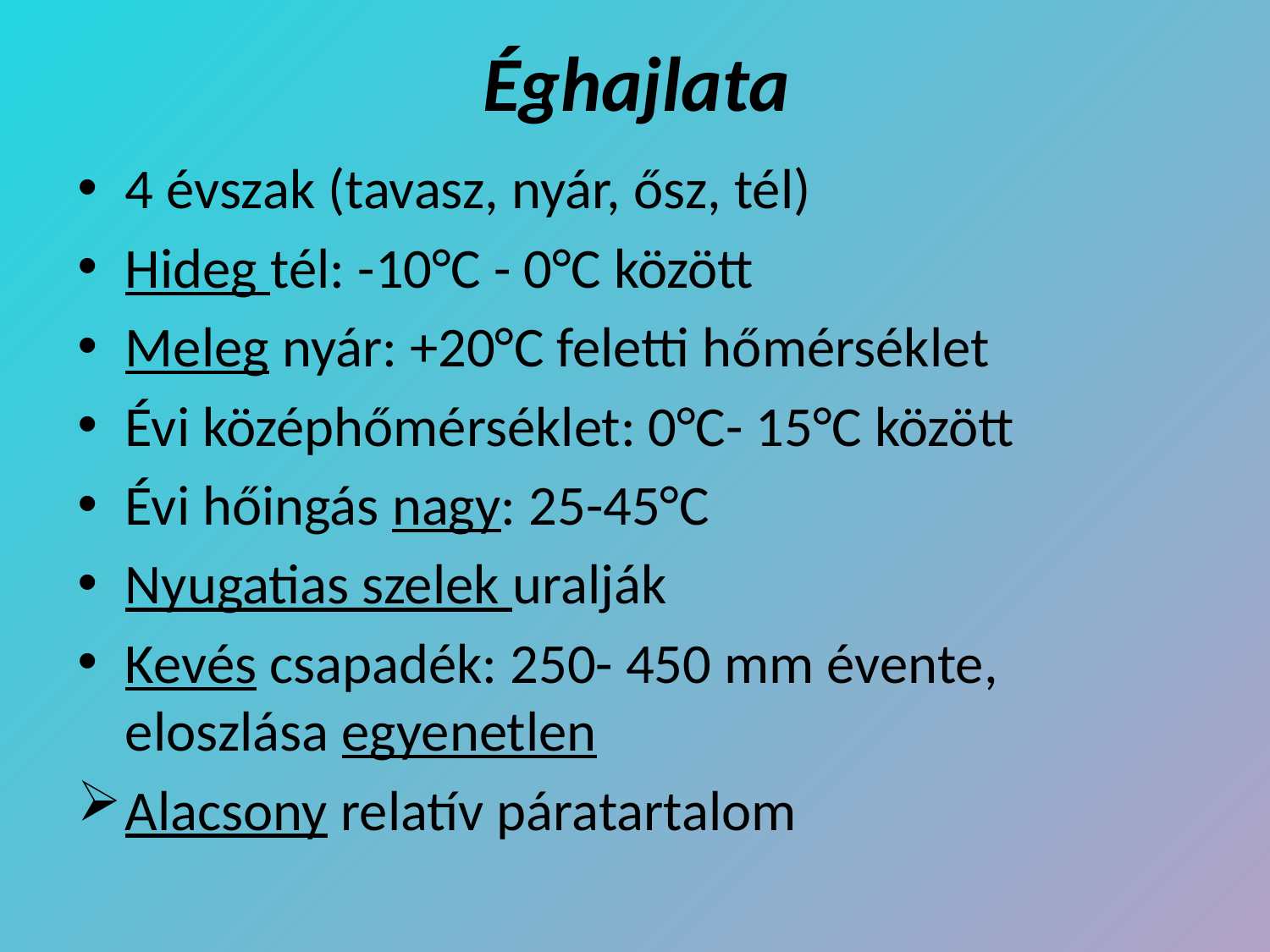

# Éghajlata
4 évszak (tavasz, nyár, ősz, tél)
Hideg tél: -10°C - 0°C között
Meleg nyár: +20°C feletti hőmérséklet
Évi középhőmérséklet: 0°C- 15°C között
Évi hőingás nagy: 25-45°C
Nyugatias szelek uralják
Kevés csapadék: 250- 450 mm évente, eloszlása egyenetlen
Alacsony relatív páratartalom